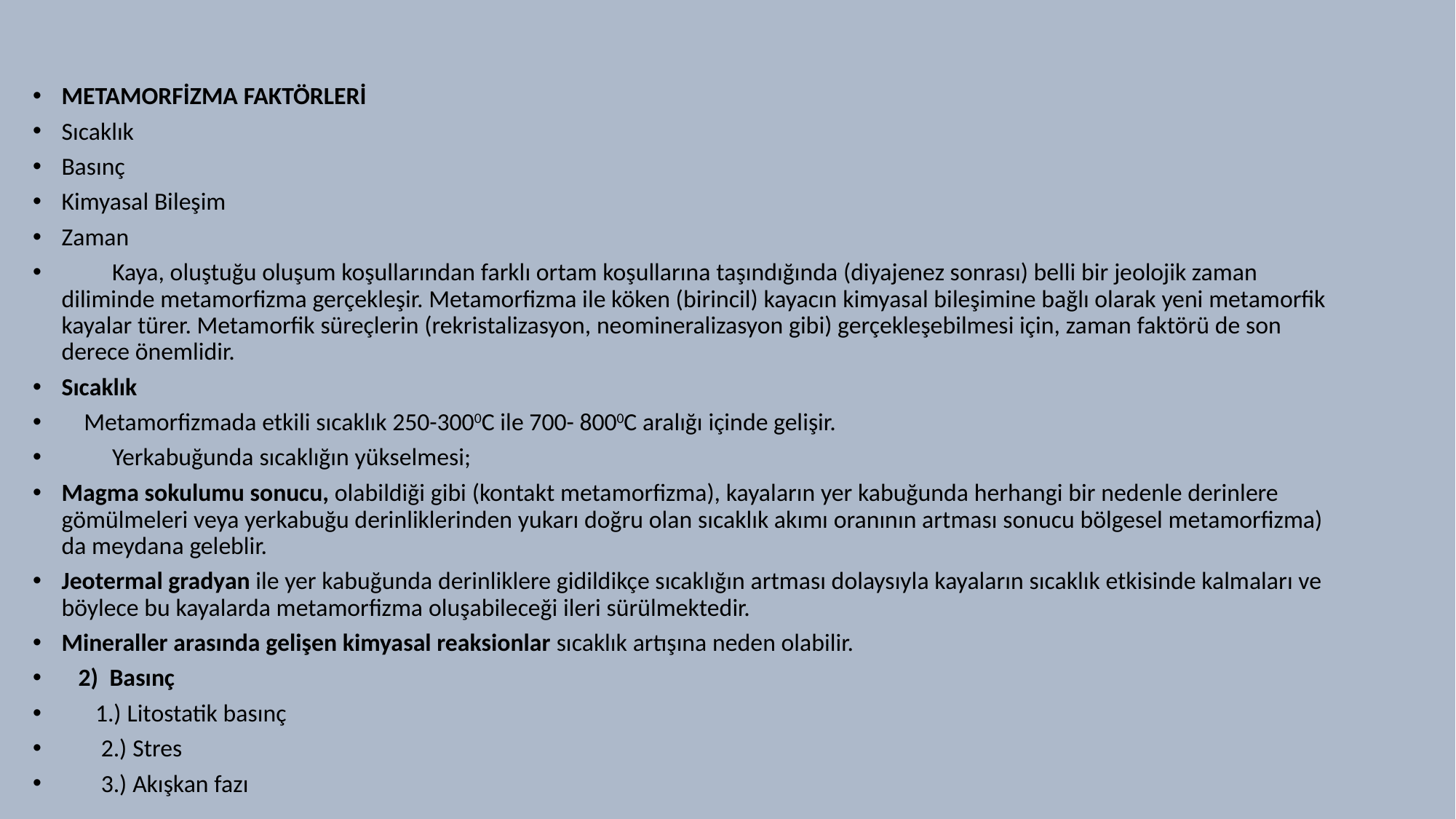

METAMORFİZMA FAKTÖRLERİ
Sıcaklık
Basınç
Kimyasal Bileşim
Zaman
         Kaya, oluştuğu oluşum koşullarından farklı ortam koşullarına taşındığında (diyajenez sonrası) belli bir jeolojik zaman diliminde metamorfizma gerçekleşir. Metamorfizma ile köken (birincil) kayacın kimyasal bileşimine bağlı olarak yeni metamorfik kayalar türer. Metamorfik süreçlerin (rekristalizasyon, neomineralizasyon gibi) gerçekleşebilmesi için, zaman faktörü de son derece önemlidir.
Sıcaklık
    Metamorfizmada etkili sıcaklık 250-3000C ile 700- 8000C aralığı içinde gelişir.
         Yerkabuğunda sıcaklığın yükselmesi;
Magma sokulumu sonucu, olabildiği gibi (kontakt metamorfizma), kayaların yer kabuğunda herhangi bir nedenle derinlere gömülmeleri veya yerkabuğu derinliklerinden yukarı doğru olan sıcaklık akımı oranının artması sonucu bölgesel metamorfizma) da meydana geleblir.
Jeotermal gradyan ile yer kabuğunda derinliklere gidildikçe sıcaklığın artması dolaysıyla kayaların sıcaklık etkisinde kalmaları ve böylece bu kayalarda metamorfizma oluşabileceği ileri sürülmektedir.
Mineraller arasında gelişen kimyasal reaksionlar sıcaklık artışına neden olabilir.
   2)  Basınç
      1.) Litostatik basınç
       2.) Stres
       3.) Akışkan fazı